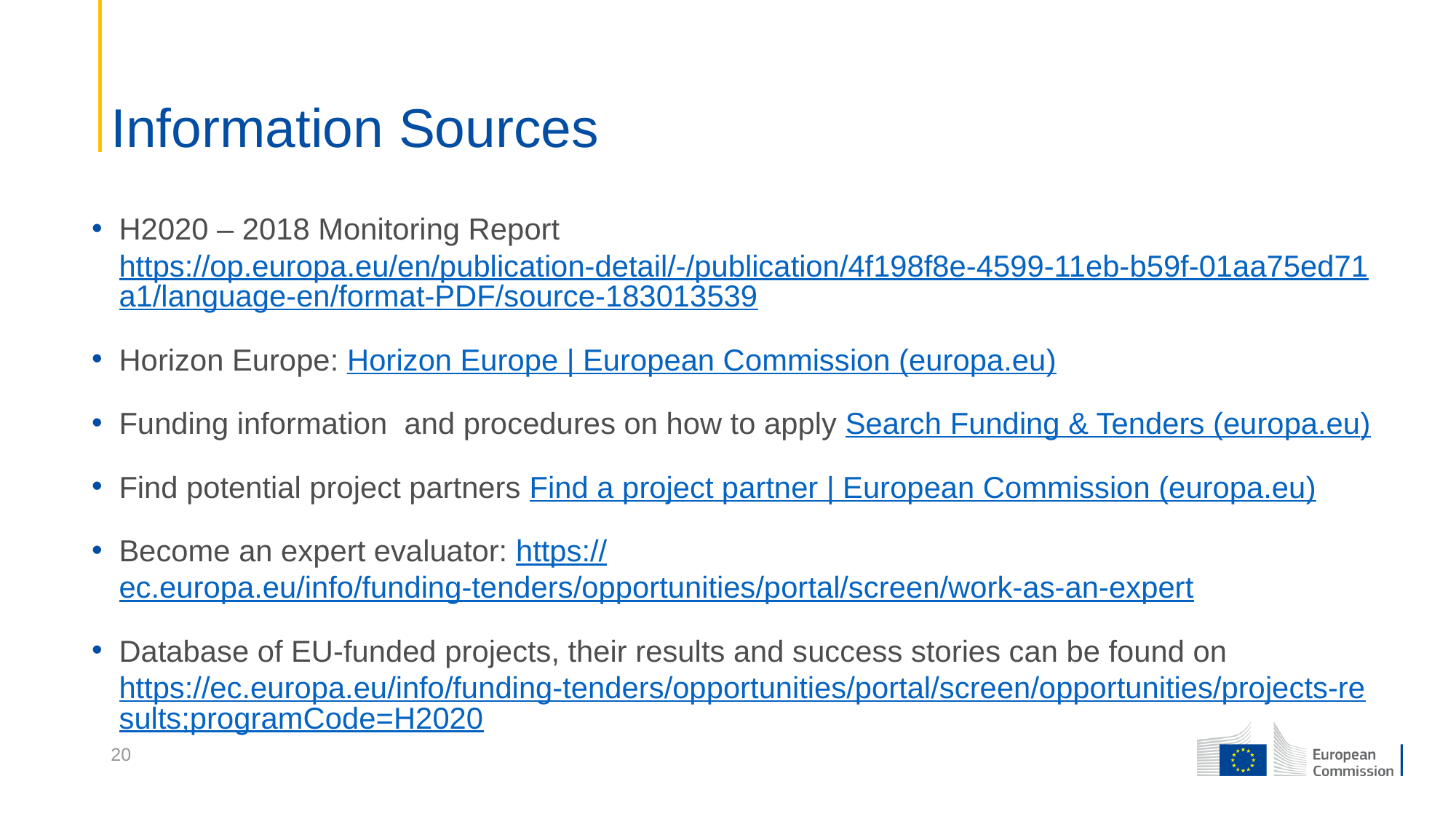

# Information Sources
H2020 – 2018 Monitoring Report
https://op.europa.eu/en/publication-detail/-/publication/4f198f8e-4599-11eb-b59f-01aa75ed71a1/language-en/format-PDF/source-183013539
Horizon Europe: Horizon Europe | European Commission (europa.eu)
Funding information  and procedures on how to apply Search Funding & Tenders (europa.eu)
Find potential project partners Find a project partner | European Commission (europa.eu)
Become an expert evaluator: https://ec.europa.eu/info/funding-tenders/opportunities/portal/screen/work-as-an-expert
Database of EU-funded projects, their results and success stories can be found on https://ec.europa.eu/info/funding-tenders/opportunities/portal/screen/opportunities/projects-results;programCode=H2020

20